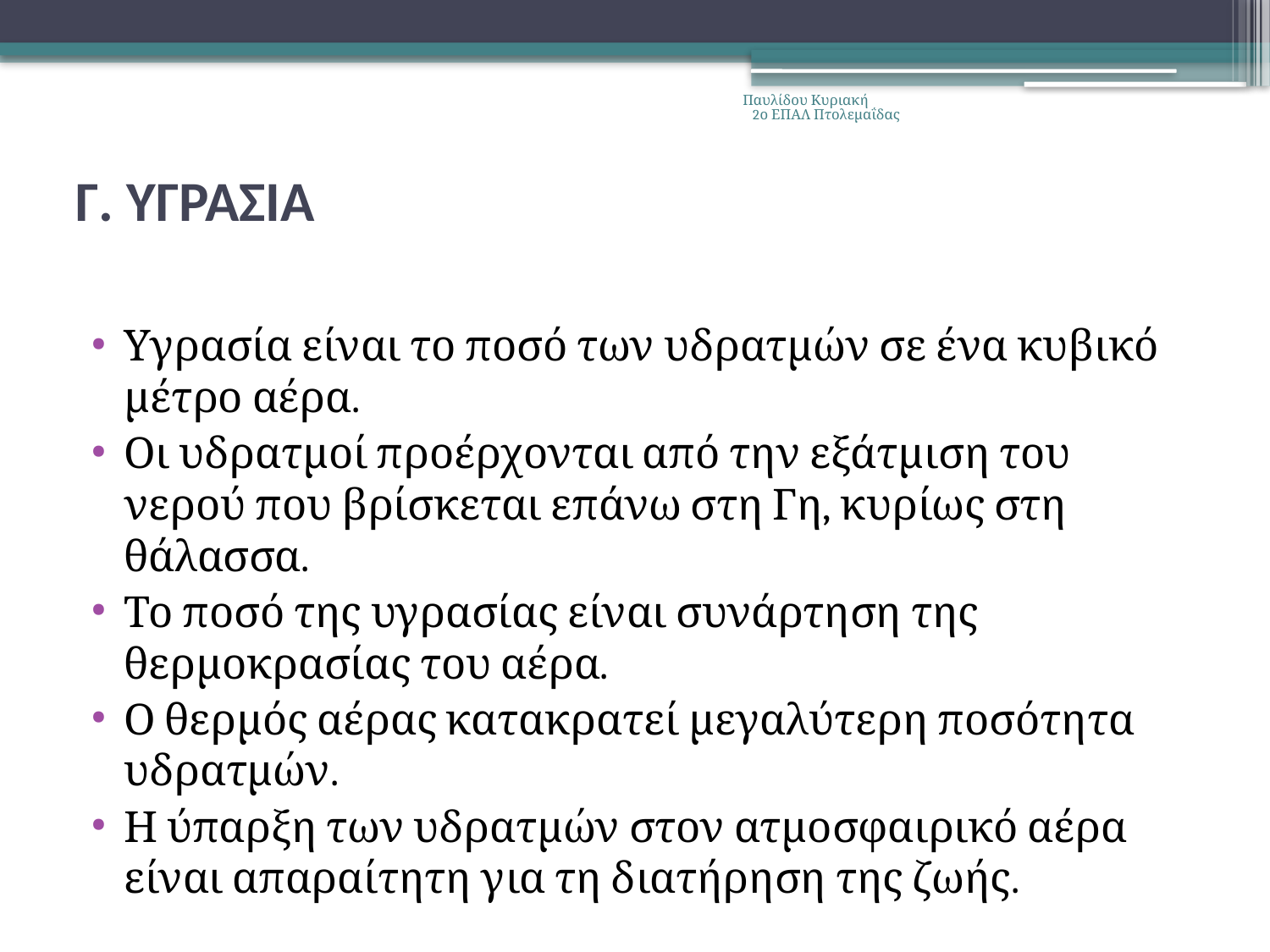

Παυλίδου Κυριακή             2ο ΕΠΑΛ Πτολεμαΐδας
# Γ. ΥΓΡΑΣΙΑ
Υγρασία είναι το ποσό των υδρατμών σε ένα κυβικό μέτρο αέρα.
Οι υδρατμοί προέρχονται από την εξάτμιση του νερού που βρίσκεται επάνω στη Γη, κυρίως στη θάλασσα.
Το ποσό της υγρασίας είναι συνάρτηση της θερμοκρασίας του αέρα.
Ο θερμός αέρας κατακρατεί μεγαλύτερη ποσότητα υδρατμών.
Η ύπαρξη των υδρατμών στον ατμοσφαιρικό αέρα είναι απαραίτητη για τη διατήρηση της ζωής.